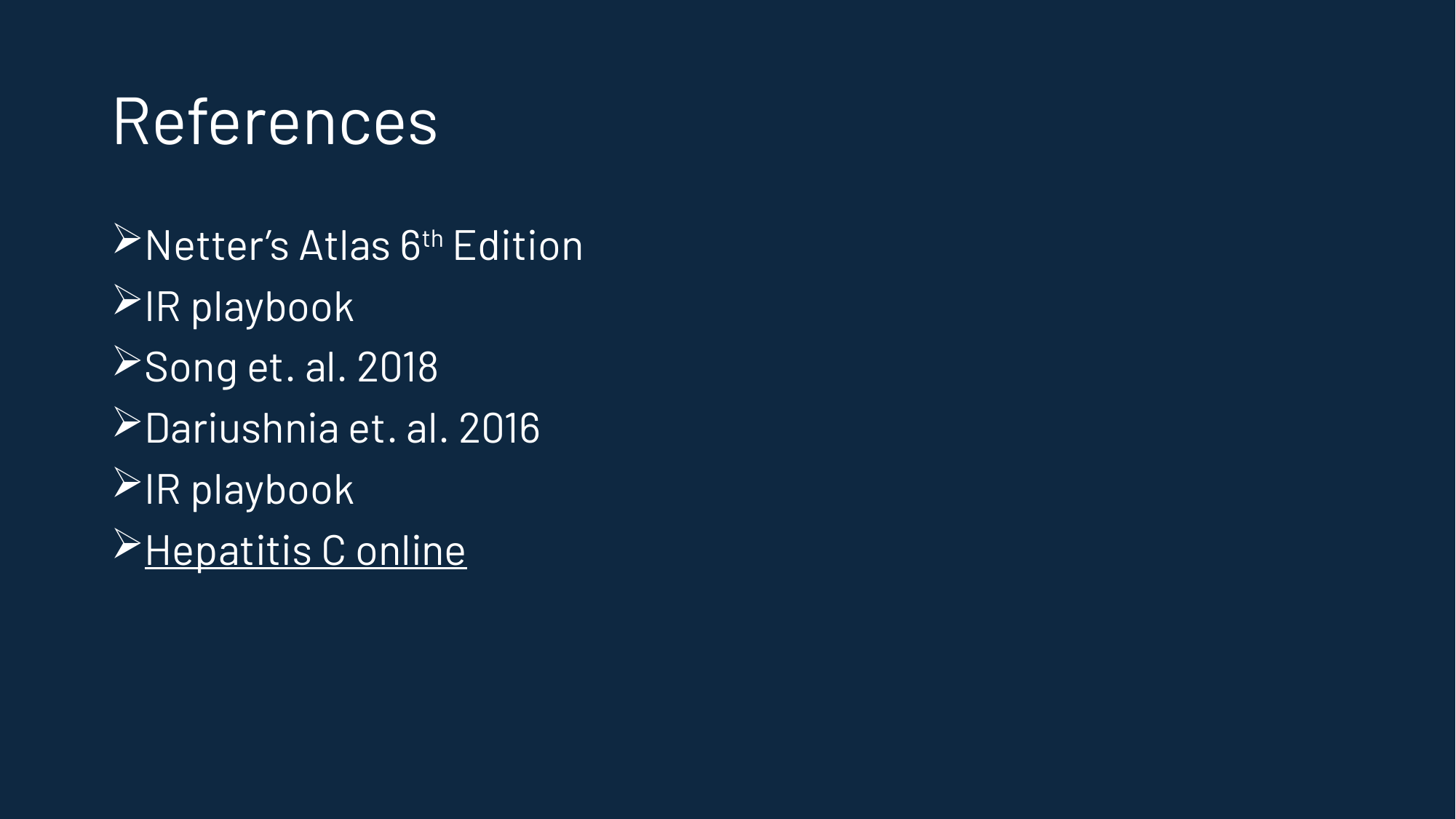

# References
Netter’s Atlas 6th Edition
IR playbook
Song et. al. 2018
Dariushnia et. al. 2016
IR playbook
Hepatitis C online